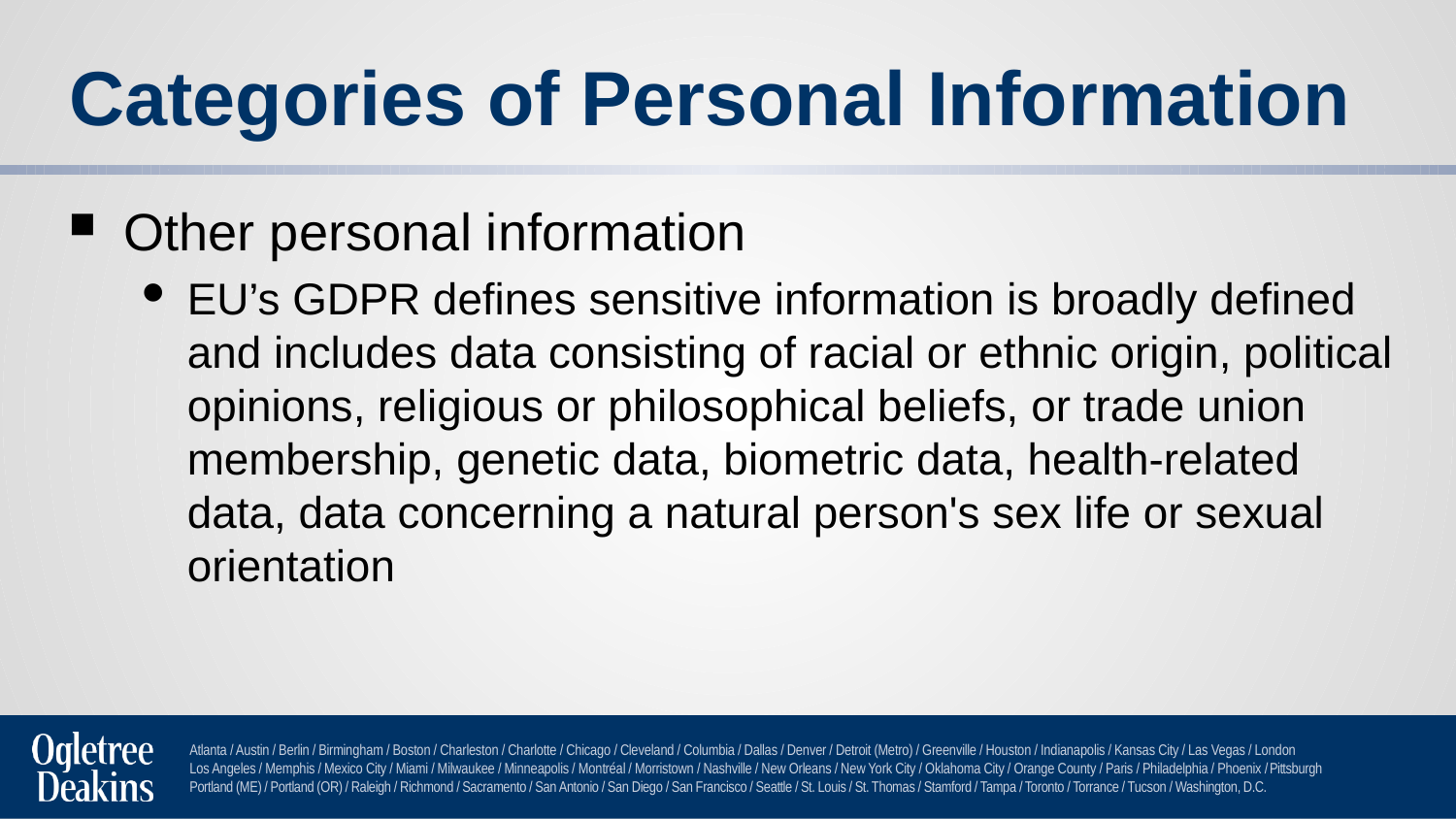

# Categories of Personal Information
Other personal information
EU’s GDPR defines sensitive information is broadly defined and includes data consisting of racial or ethnic origin, political opinions, religious or philosophical beliefs, or trade union membership, genetic data, biometric data, health-related data, data concerning a natural person's sex life or sexual orientation